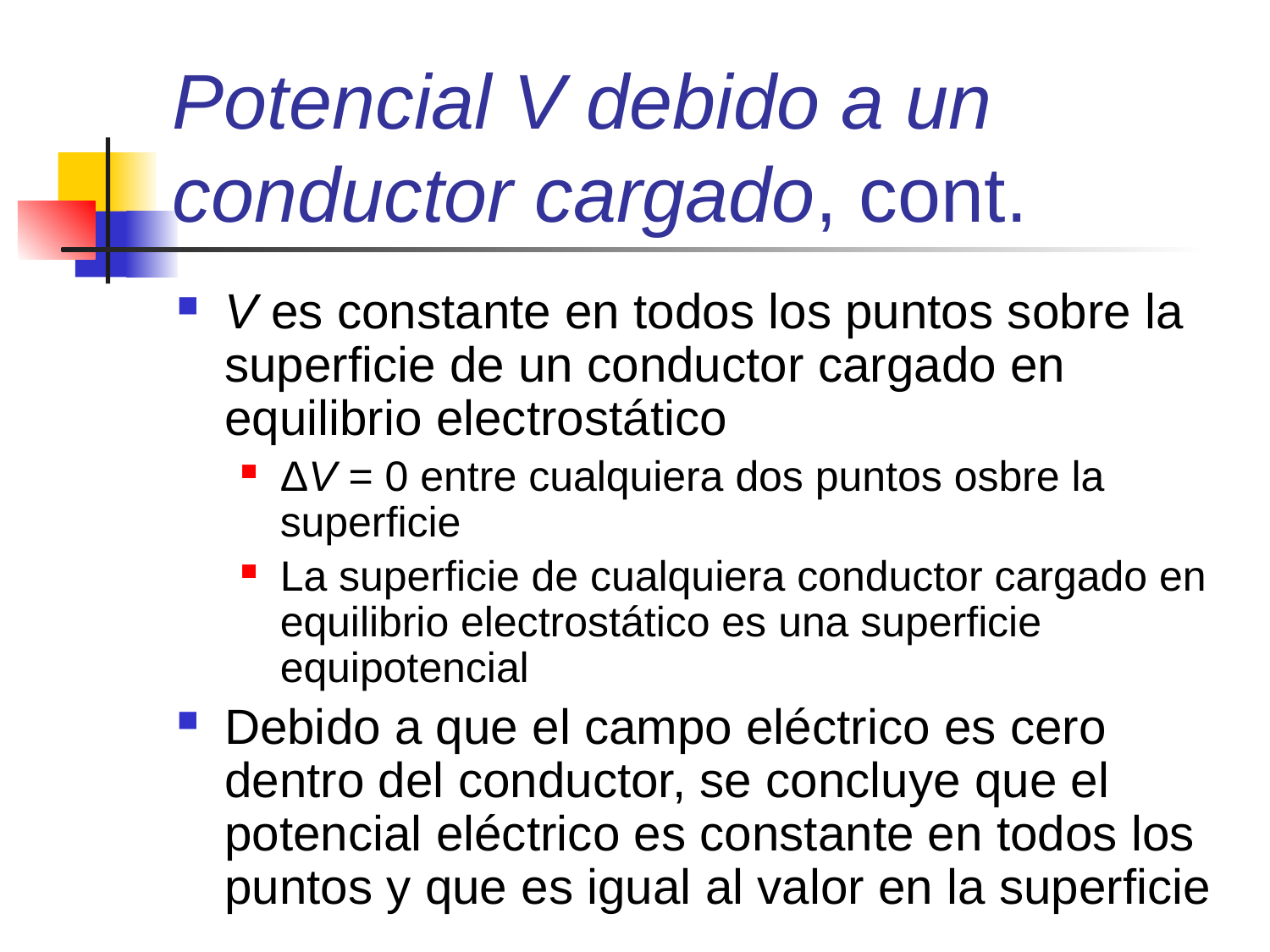

# Potencial V debido a un conductor cargado, cont.
V es constante en todos los puntos sobre la superficie de un conductor cargado en equilibrio electrostático
ΔV = 0 entre cualquiera dos puntos osbre la superficie
La superficie de cualquiera conductor cargado en equilibrio electrostático es una superficie equipotencial
Debido a que el campo eléctrico es cero dentro del conductor, se concluye que el potencial eléctrico es constante en todos los puntos y que es igual al valor en la superficie